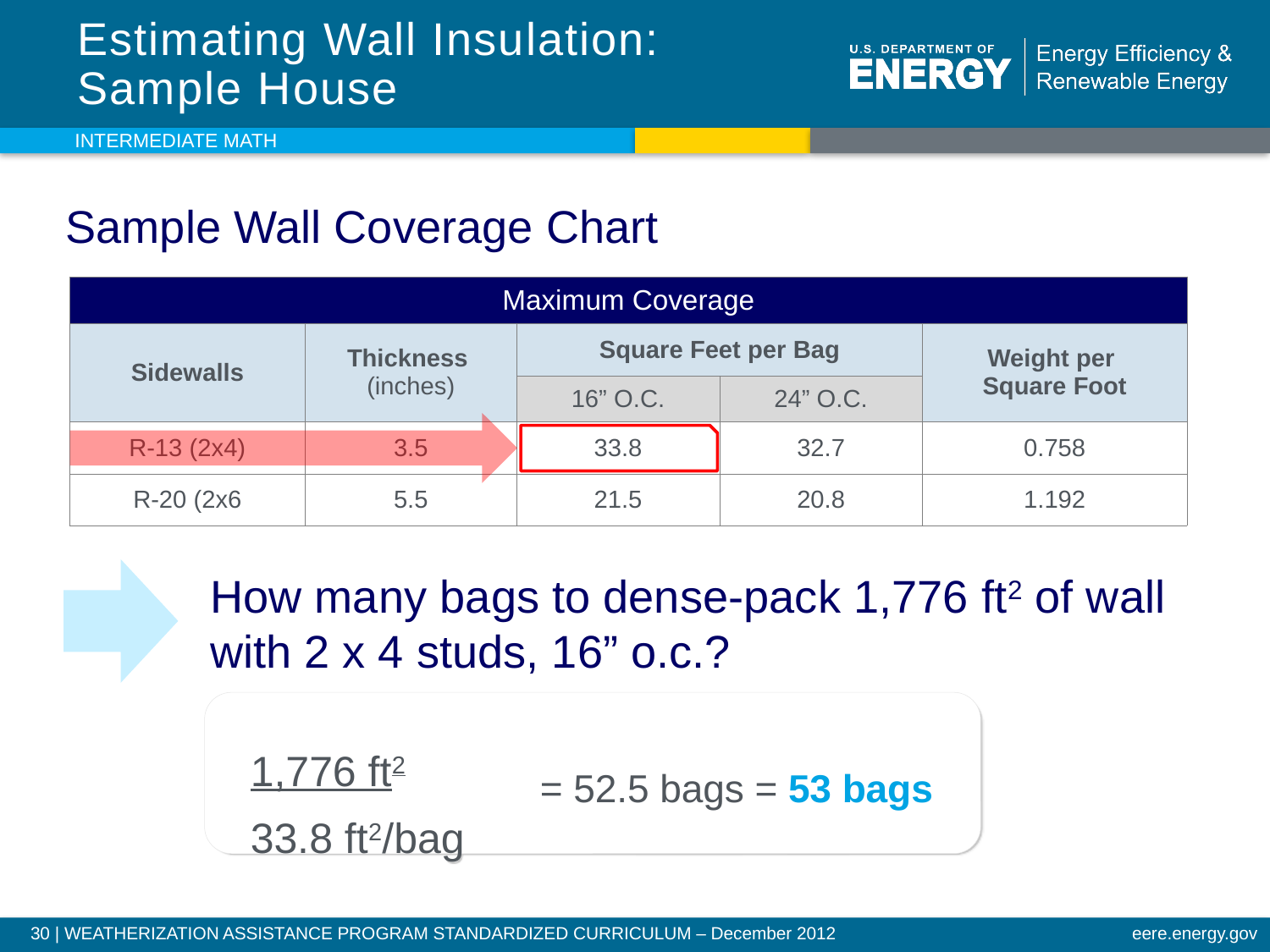

# Estimating Wall Insulation: Sample House
INTERMEDIATE MATH
Sample Wall Coverage Chart
| Maximum Coverage |  |  |  |  |
| --- | --- | --- | --- | --- |
| Sidewalls | Thickness (inches) | Square Feet per Bag |  | Weight per Square Foot |
|  |  | 16” O.C. | 24” O.C. |  |
| R-13 (2x4) | 3.5 | 33.8 | 32.7 | 0.758 |
| R-20 (2x6 | 5.5 | 21.5 | 20.8 | 1.192 |

How many bags to dense-pack 1,776 ft2 of wall
with 2 x 4 studs, 16” o.c.?
1,776 ft2	   = 52.5 bags = 53 bags
33.8 ft2/bag